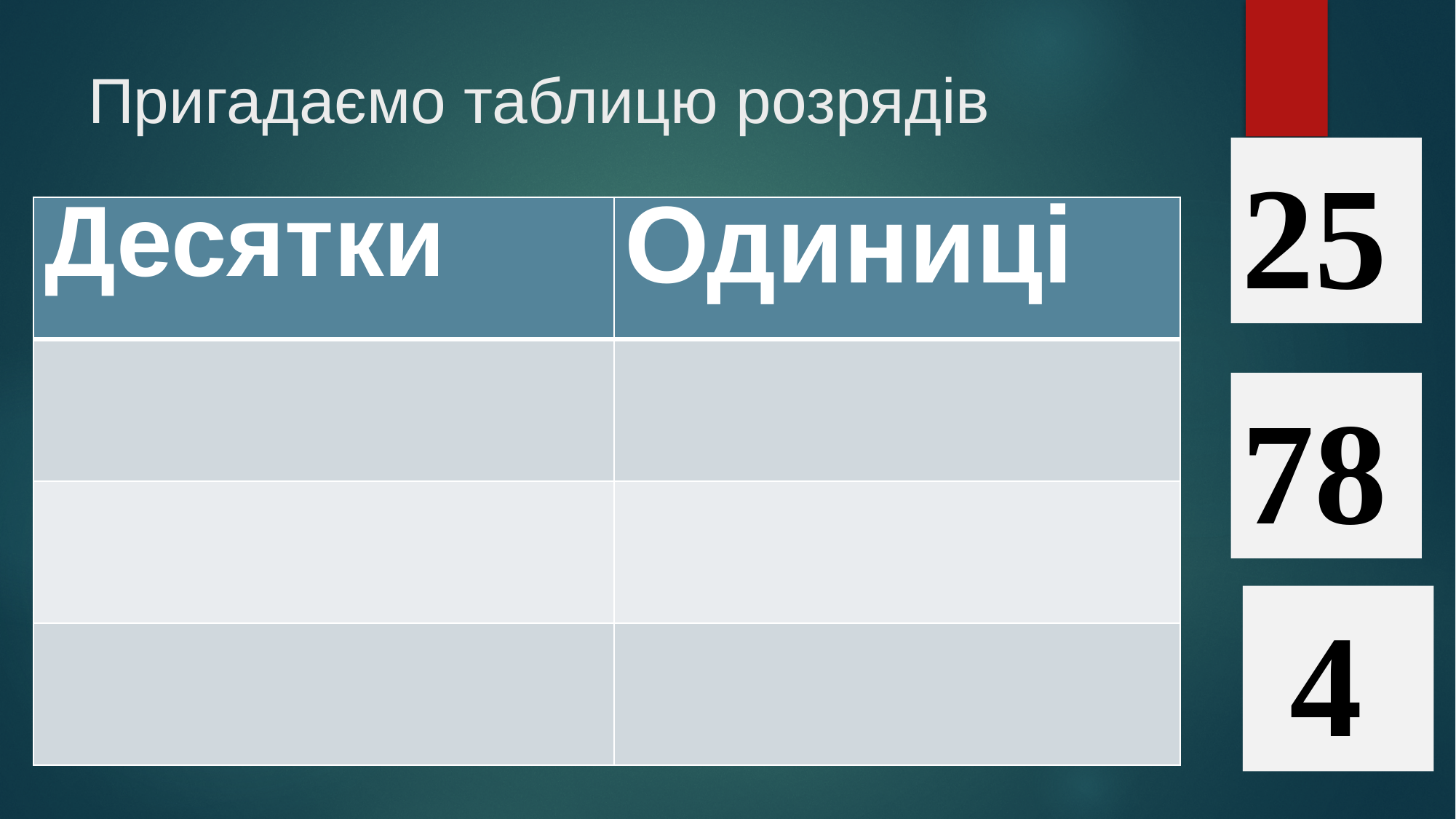

# Пригадаємо таблицю розрядів
25
| Десятки | Одиниці |
| --- | --- |
|  |  |
|  |  |
|  |  |
78
 4